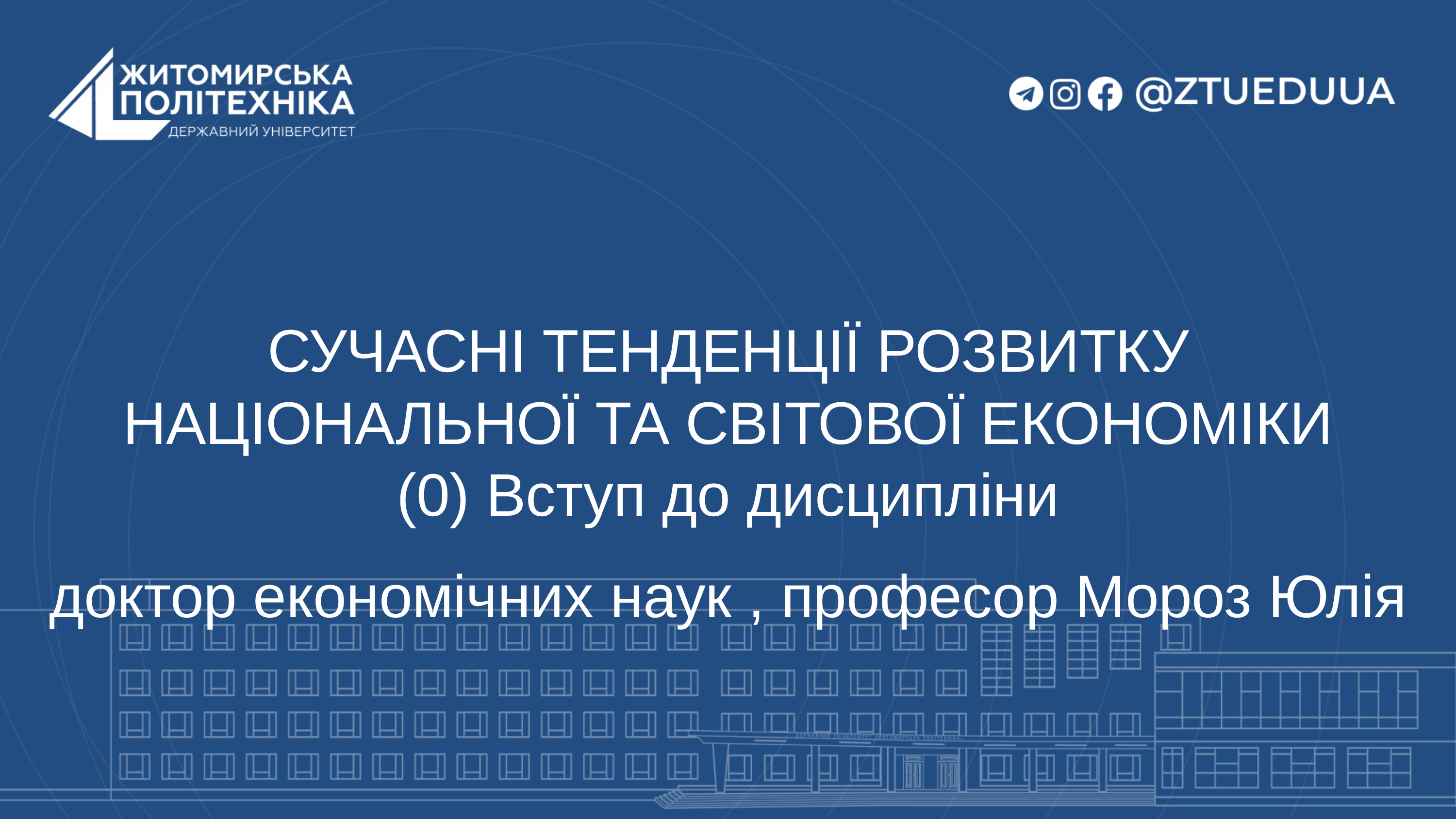

СУЧАСНІ ТЕНДЕНЦІЇ РОЗВИТКУ НАЦІОНАЛЬНОЇ ТА СВІТОВОЇ ЕКОНОМІКИ
(0) Вступ до дисципліни

доктор економічних наук , професор Мороз Юлія